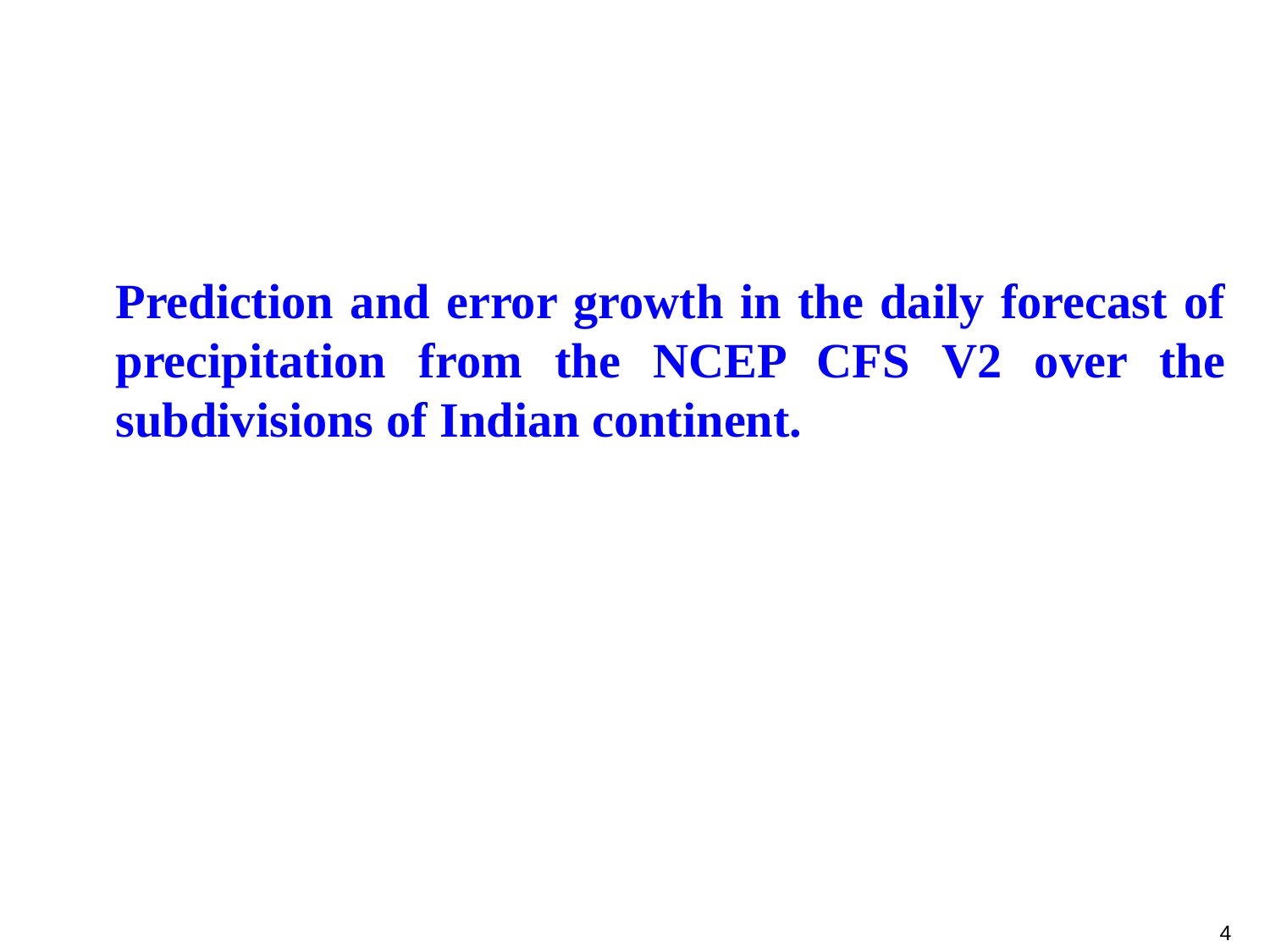

Prediction and error growth in the daily forecast of precipitation from the NCEP CFS V2 over the subdivisions of Indian continent.
4